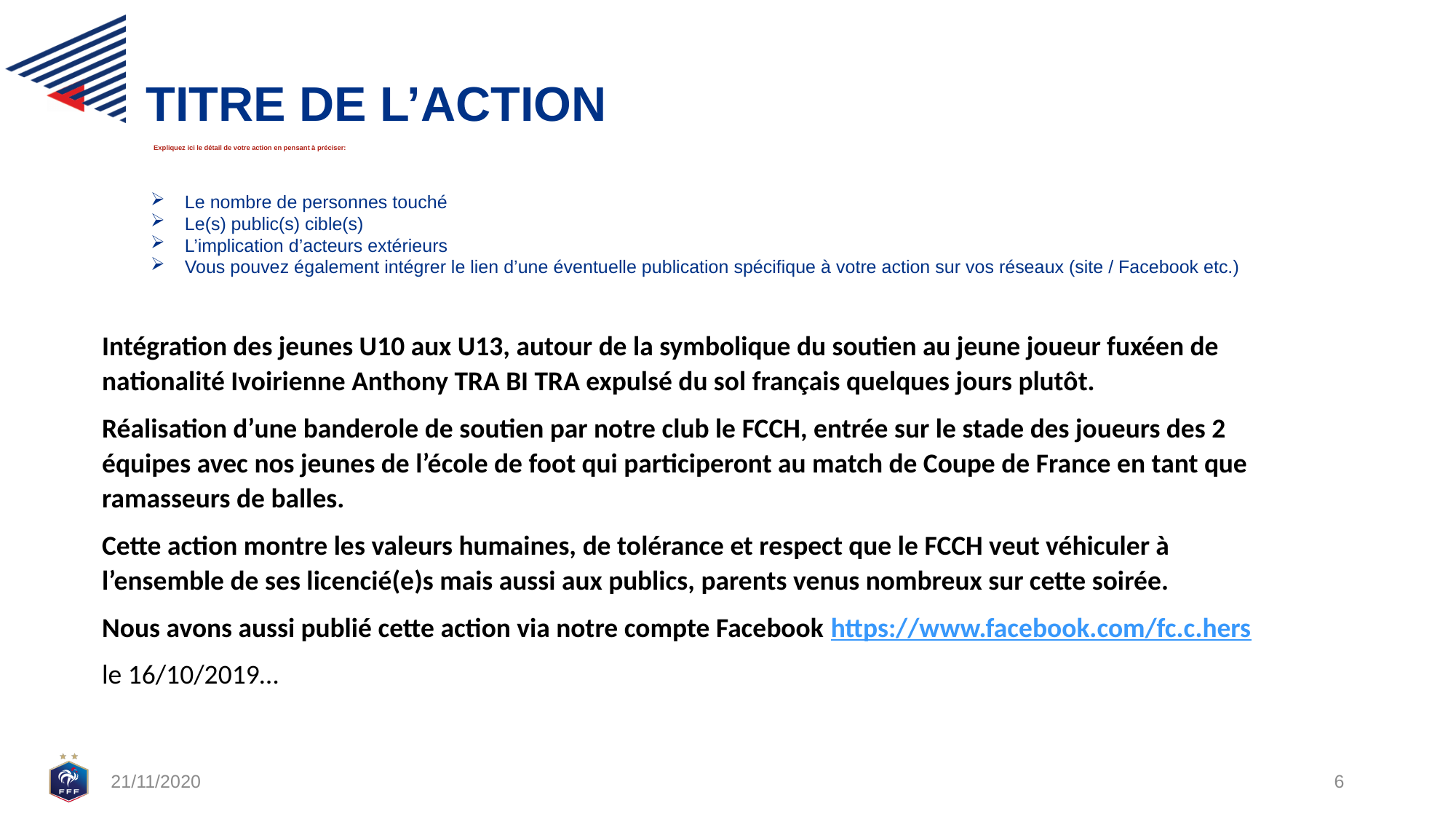

# TITRE DE L’ACTION
Expliquez ici le détail de votre action en pensant à préciser:

Le nombre de personnes touché
Le(s) public(s) cible(s)
L’implication d’acteurs extérieurs
Vous pouvez également intégrer le lien d’une éventuelle publication spécifique à votre action sur vos réseaux (site / Facebook etc.)
Intégration des jeunes U10 aux U13, autour de la symbolique du soutien au jeune joueur fuxéen de nationalité Ivoirienne Anthony TRA BI TRA expulsé du sol français quelques jours plutôt.
Réalisation d’une banderole de soutien par notre club le FCCH, entrée sur le stade des joueurs des 2 équipes avec nos jeunes de l’école de foot qui participeront au match de Coupe de France en tant que ramasseurs de balles.
Cette action montre les valeurs humaines, de tolérance et respect que le FCCH veut véhiculer à l’ensemble de ses licencié(e)s mais aussi aux publics, parents venus nombreux sur cette soirée.
Nous avons aussi publié cette action via notre compte Facebook https://www.facebook.com/fc.c.hers
le 16/10/2019…
21/11/2020
6